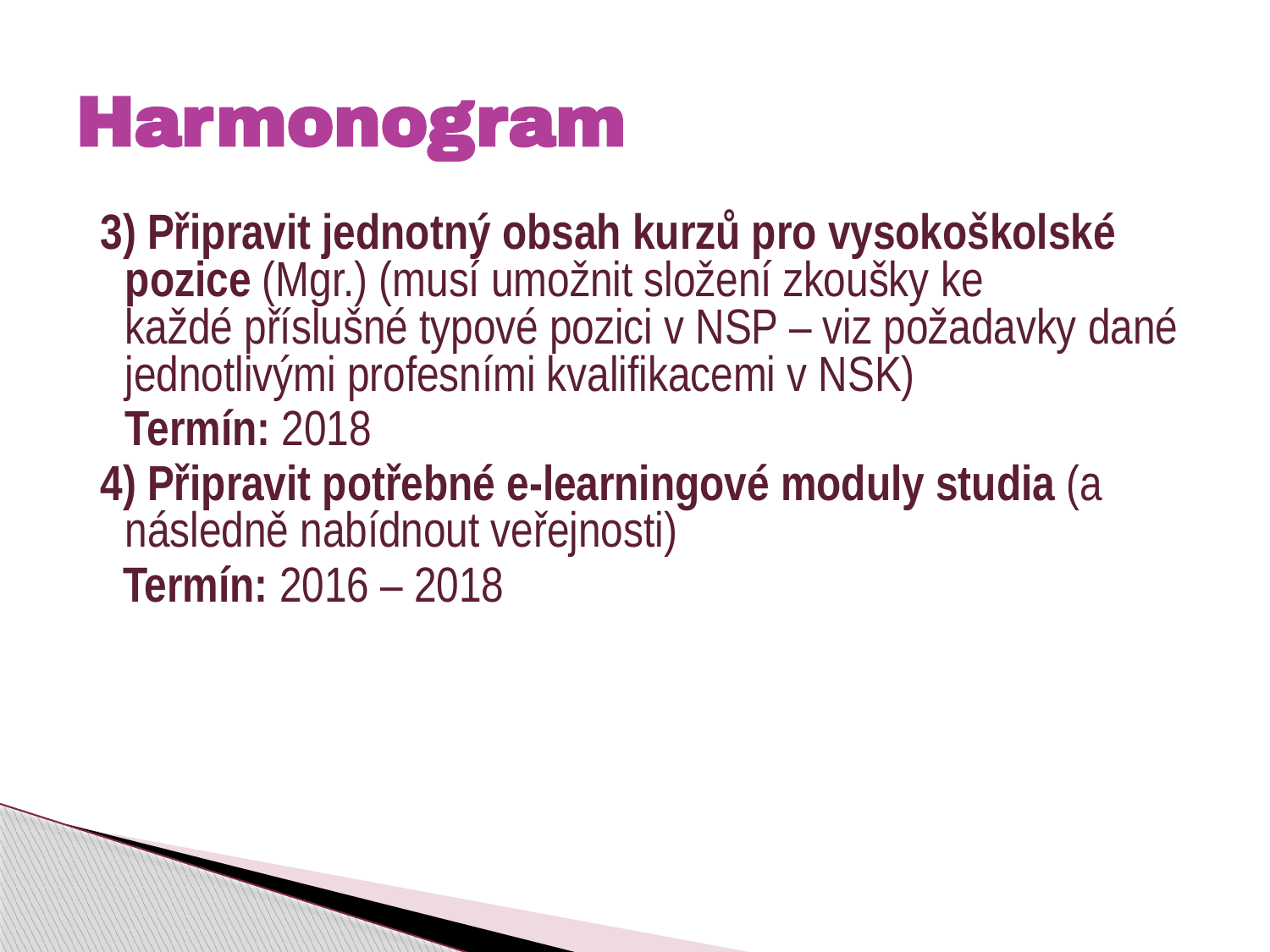

# Harmonogram
3) Připravit jednotný obsah kurzů pro vysokoškolské pozice (Mgr.) (musí umožnit složení zkoušky ke každé příslušné typové pozici v NSP – viz požadavky dané jednotlivými profesními kvalifikacemi v NSK)
Termín: 2018
4) Připravit potřebné e-learningové moduly studia (a následně nabídnout veřejnosti)
  Termín: 2016 – 2018